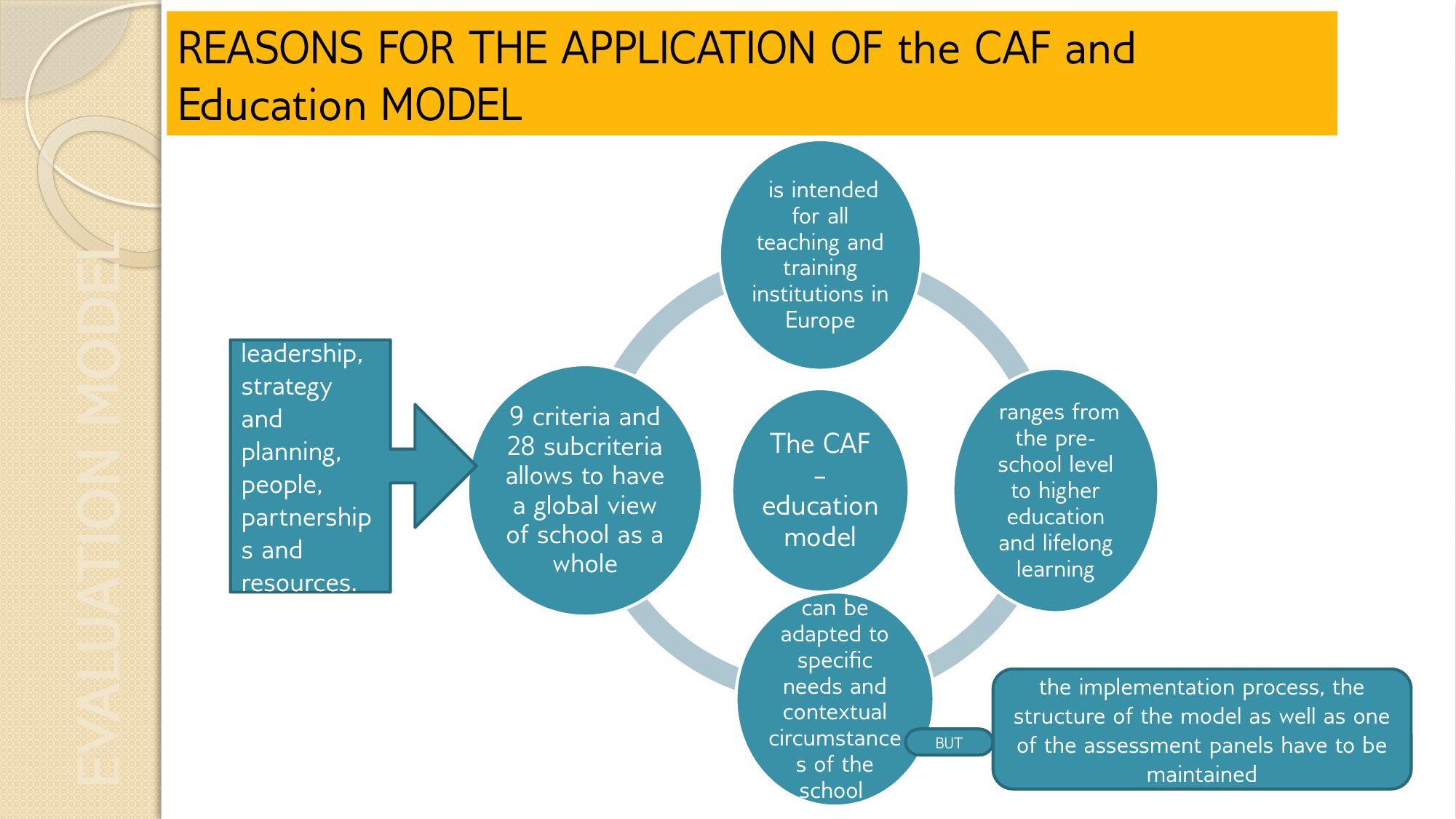

# REASONS FOR THE APPLICATION OF the CAF and Education MODEL
The CAF – education model
 is intended for all teaching and training institutions in Europe
 ranges from the pre-school level to higher education and lifelong learning
can be adapted to specific needs and contextual circumstances of the school
9 criteria and 28 subcriteria allows to have a global view of school as a whole
leadership, strategy and planning, people, partnerships and resources.
EVALUATION MODEL
the implementation process, the structure of the model as well as one of the assessment panels have to be maintained
BUT